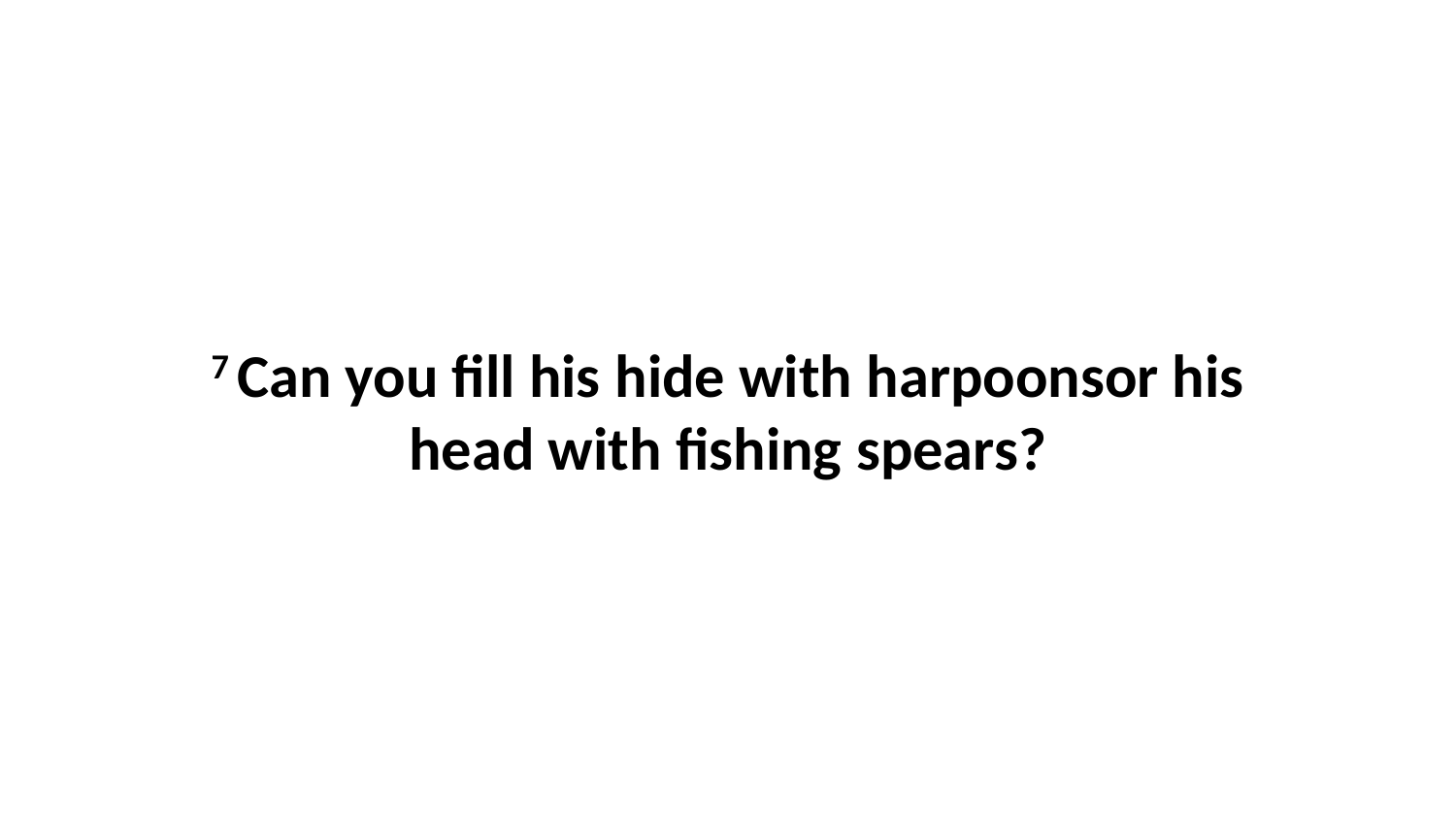

7 Can you fill his hide with harpoonsor his head with fishing spears?